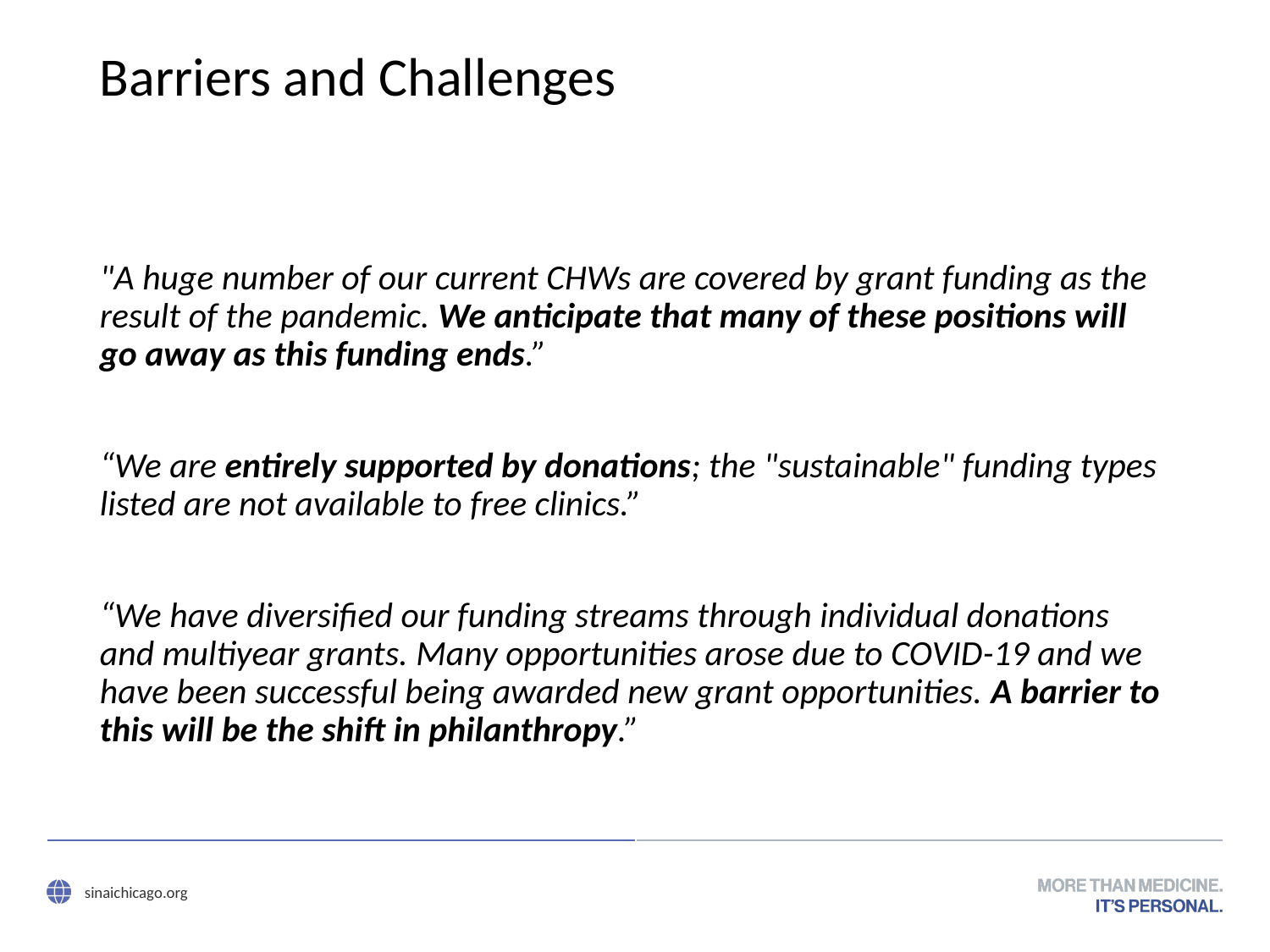

# Barriers and Challenges
"A huge number of our current CHWs are covered by grant funding as the result of the pandemic. We anticipate that many of these positions will go away as this funding ends.”

“We are entirely supported by donations; the "sustainable" funding types listed are not available to free clinics.”

“We have diversified our funding streams through individual donations and multiyear grants. Many opportunities arose due to COVID-19 and we have been successful being awarded new grant opportunities. A barrier to this will be the shift in philanthropy.”